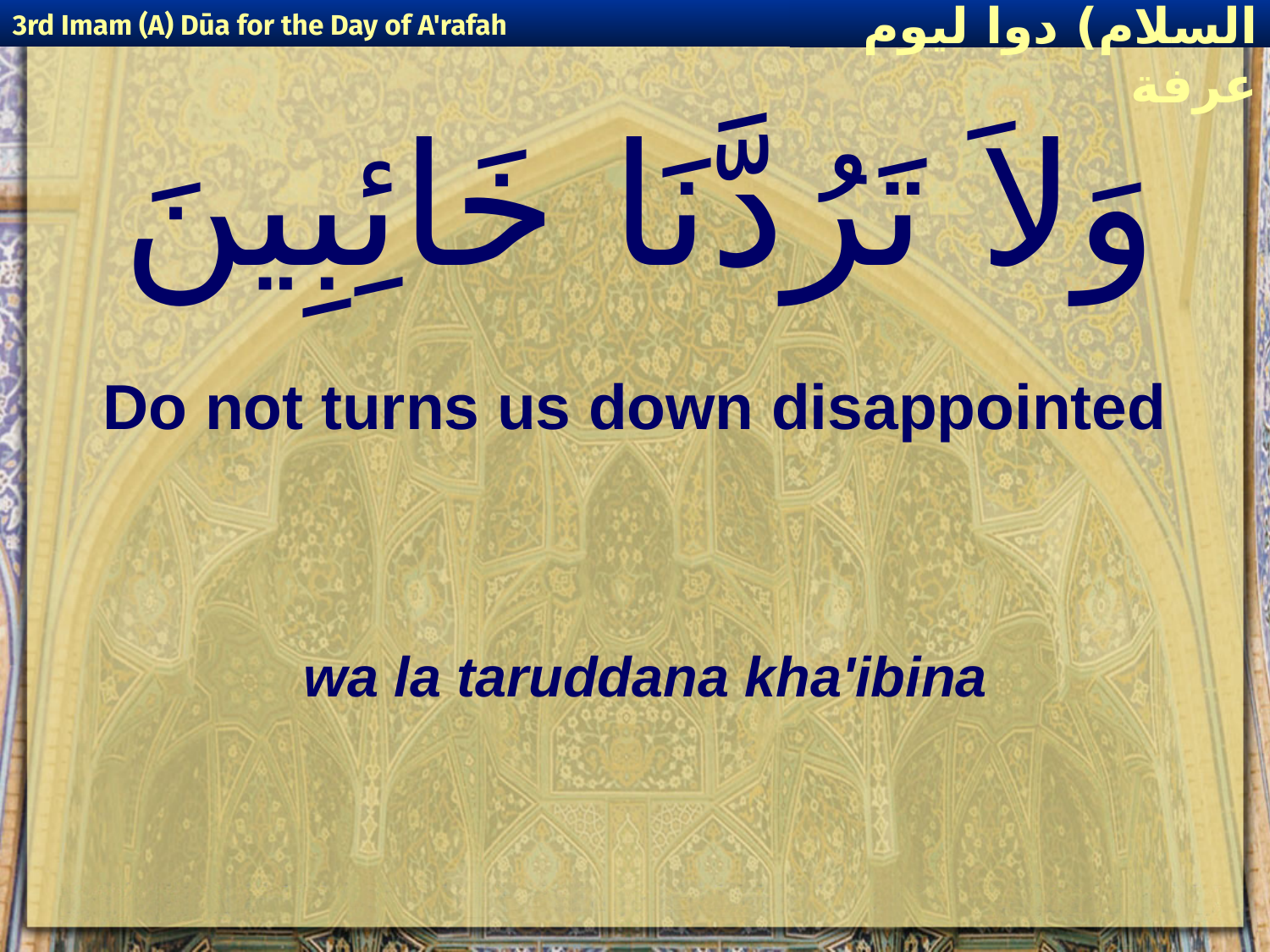

3rd Imam (A) Dūa for the Day of A'rafah
إمام حسين(عليه السلام) دوا ليوم عرفة
# وَلاَ تَرُدَّنَا خَائِبِينَ
Do not turns us down disappointed
wa la taruddana kha'ibina